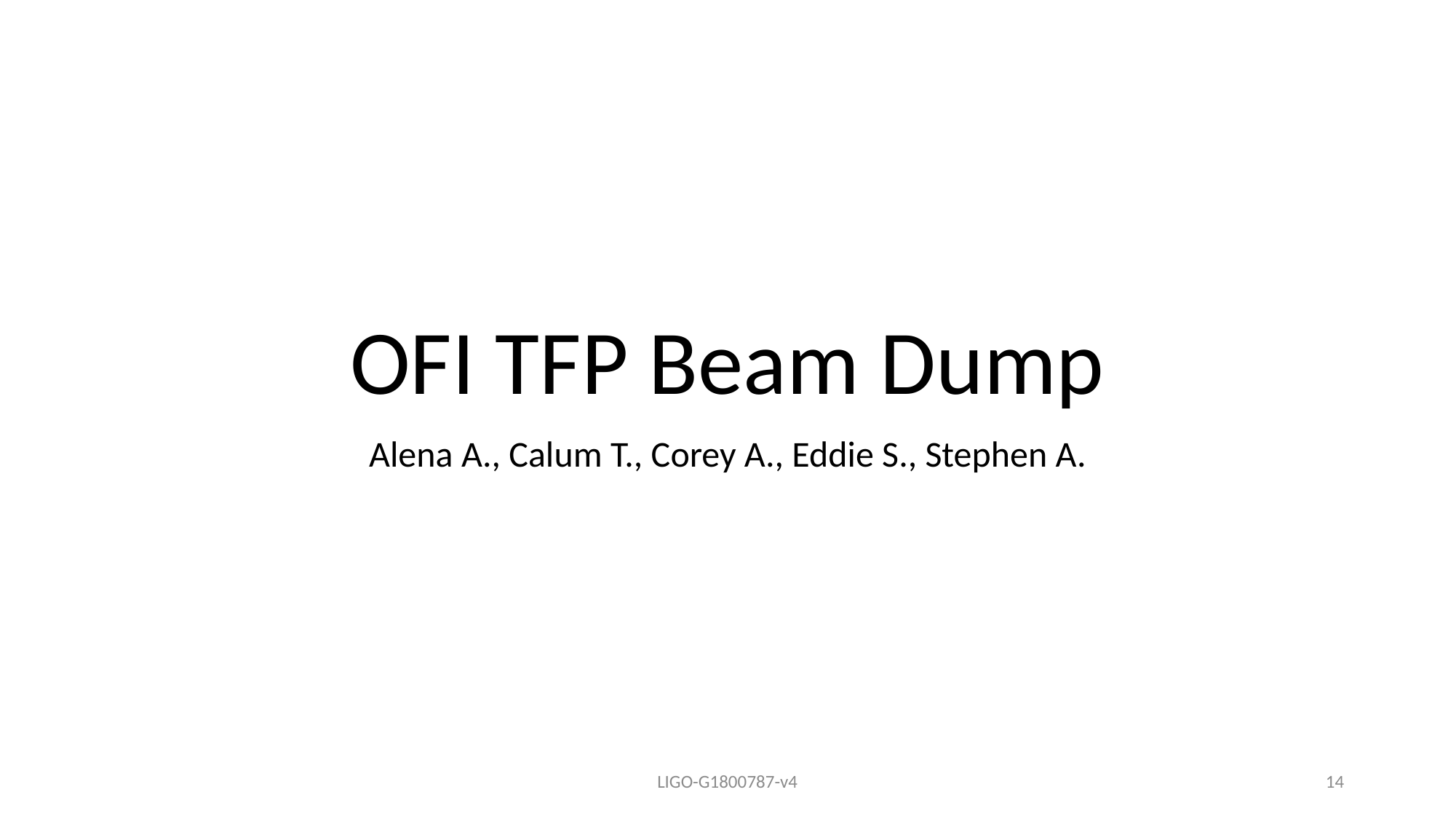

# OFI TFP Beam Dump
Alena A., Calum T., Corey A., Eddie S., Stephen A.
LIGO-G1800787-v4
14